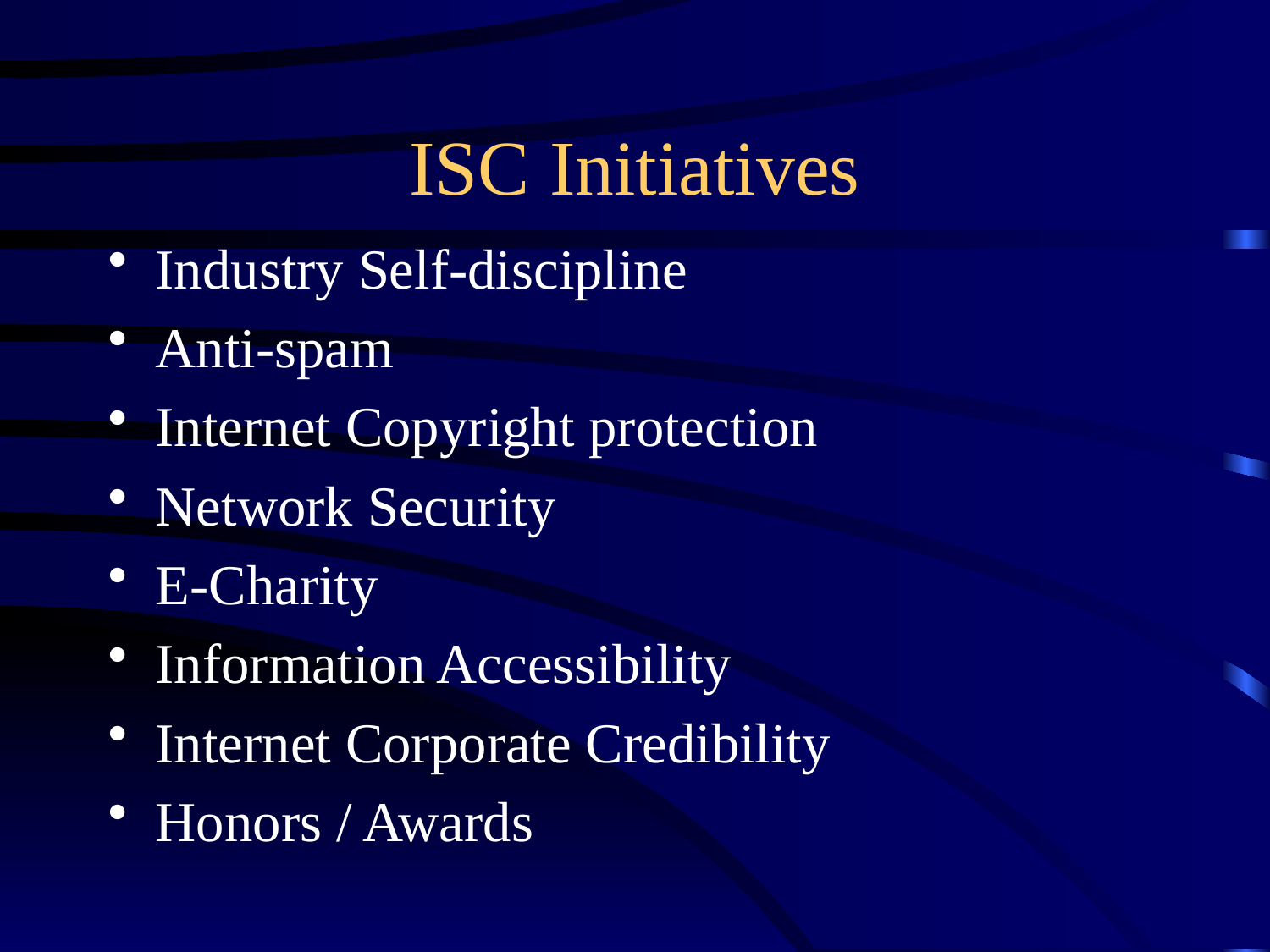

# ISC Initiatives
Industry Self-discipline
Anti-spam
Internet Copyright protection
Network Security
E-Charity
Information Accessibility
Internet Corporate Credibility
Honors / Awards